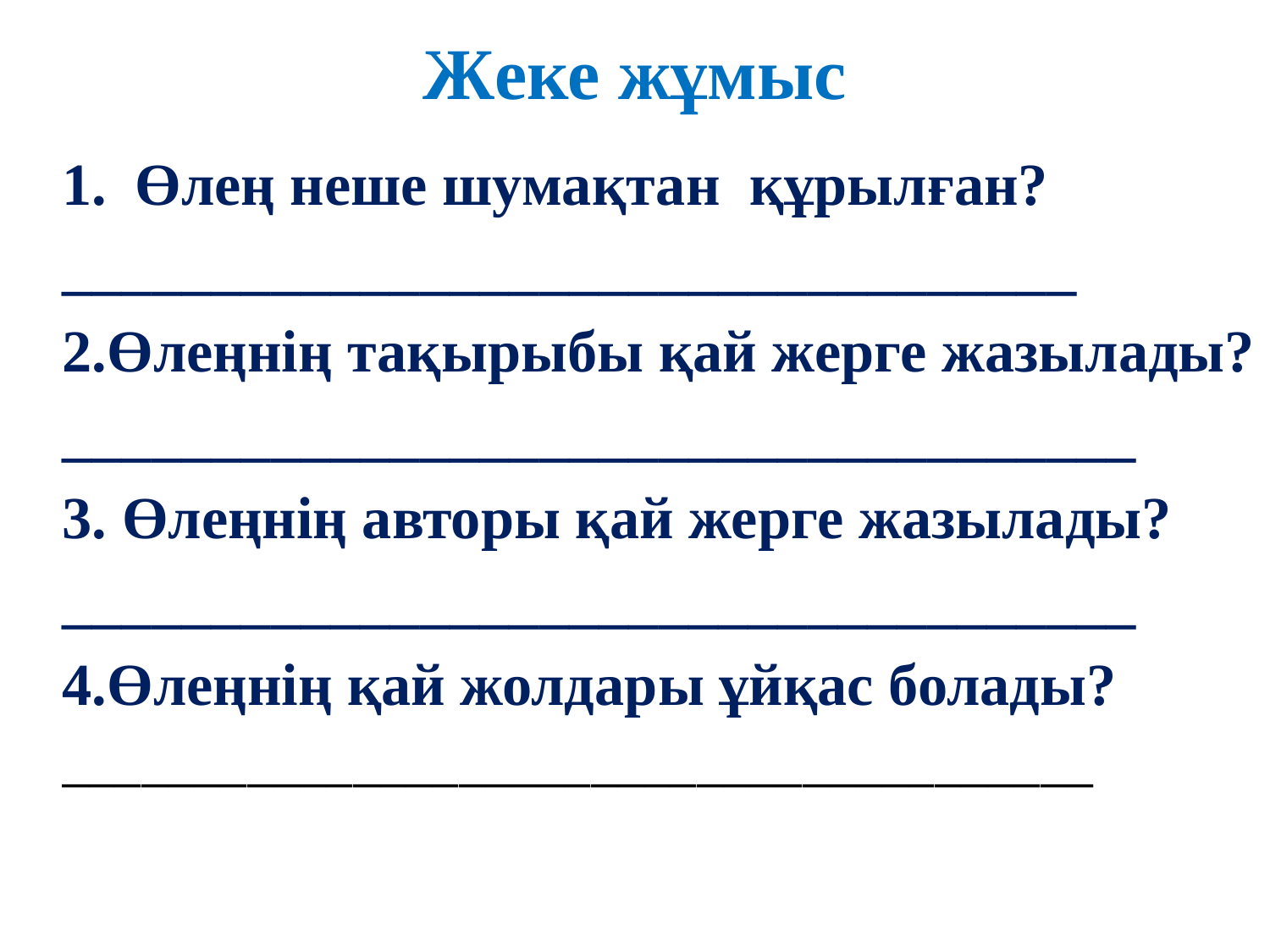

# Жеке жұмыс
Өлең неше шумақтан  құрылған?
__________________________________
2.Өлеңнің тақырыбы қай жерге жазылады?
____________________________________
3. Өлеңнің авторы қай жерге жазылады?
____________________________________
4.Өлеңнің қай жолдары ұйқас болады?
_______________________________________